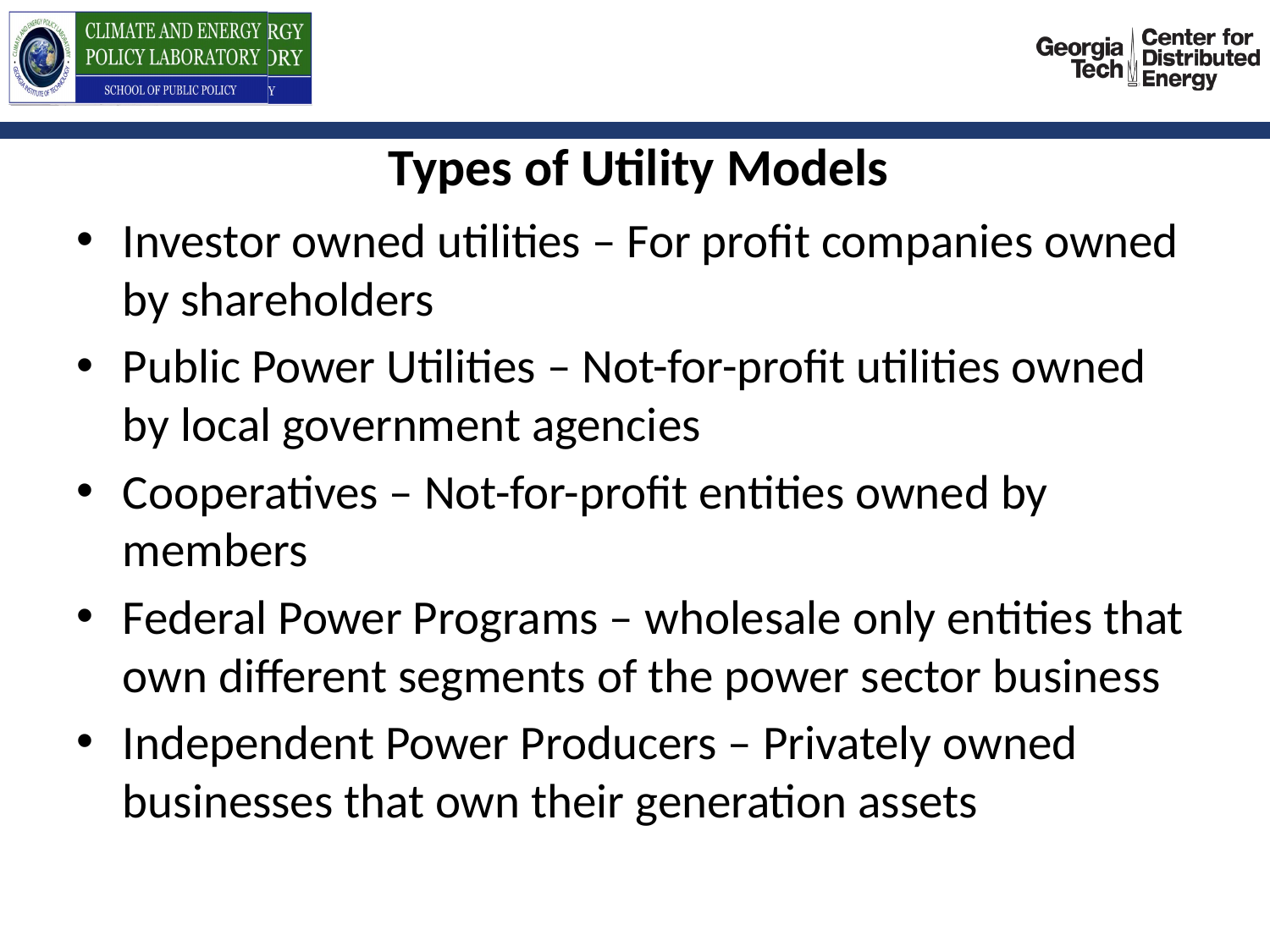

# Types of Utility Models
Investor owned utilities – For profit companies owned by shareholders
Public Power Utilities – Not-for-profit utilities owned by local government agencies
Cooperatives – Not-for-profit entities owned by members
Federal Power Programs – wholesale only entities that own different segments of the power sector business
Independent Power Producers – Privately owned businesses that own their generation assets